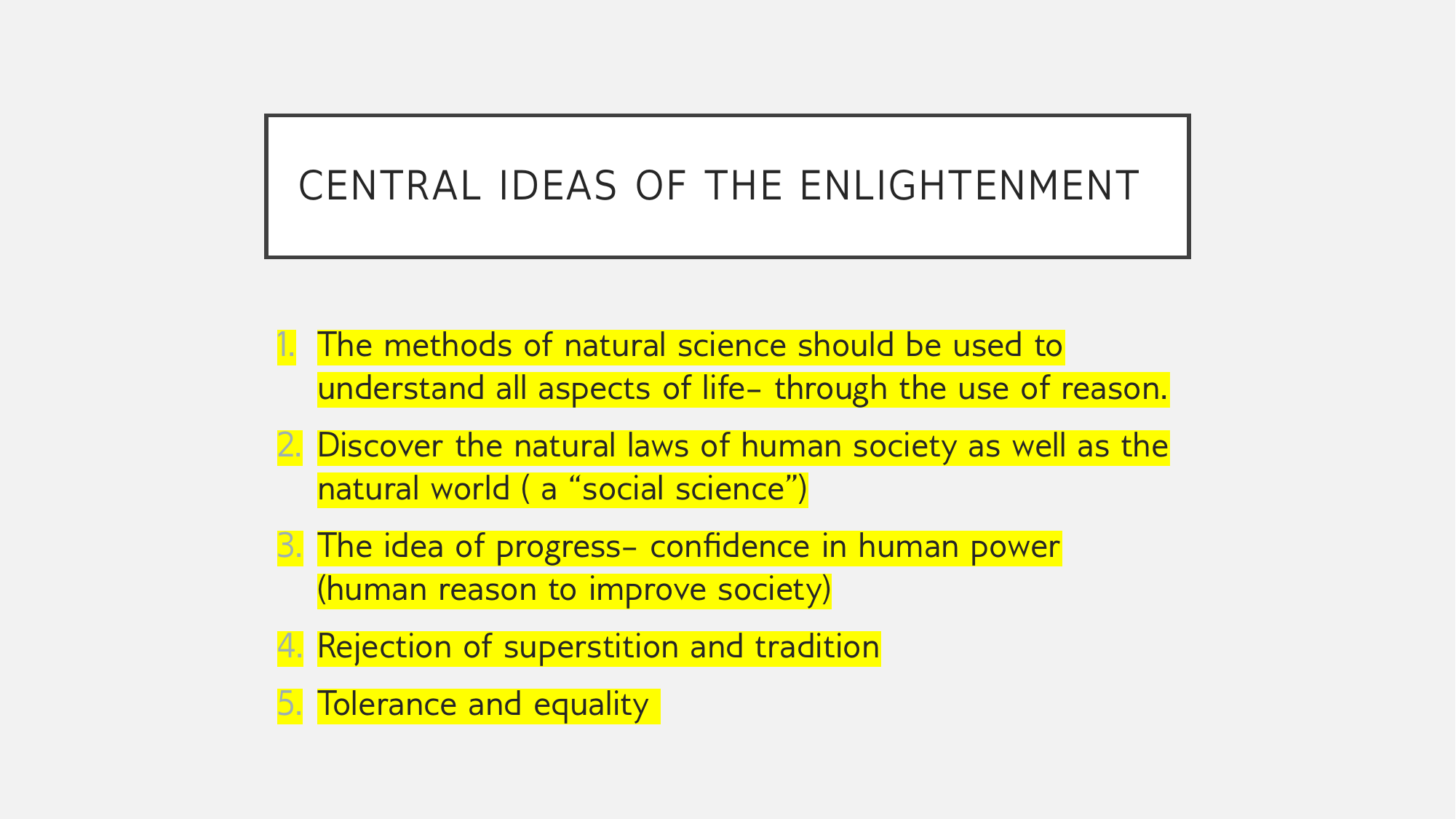

# Central Ideas of the enlightenment
The methods of natural science should be used to understand all aspects of life– through the use of reason.
Discover the natural laws of human society as well as the natural world ( a “social science”)
The idea of progress– confidence in human power (human reason to improve society)
Rejection of superstition and tradition
Tolerance and equality